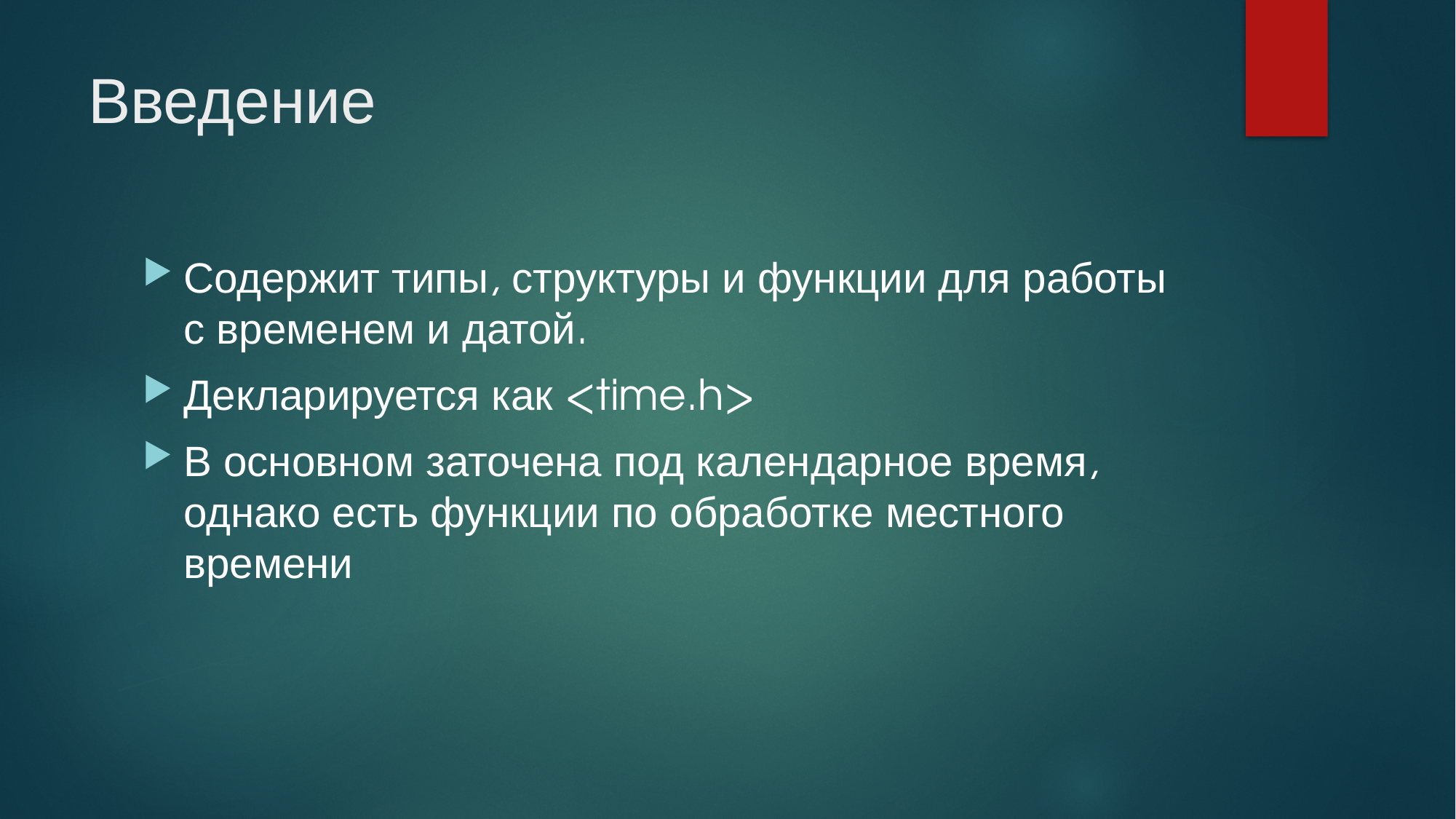

# Введение
Содержит типы, структуры и функции для работы с временем и датой.
Декларируется как <time.h>
В основном заточена под календарное время, однако есть функции по обработке местного времени